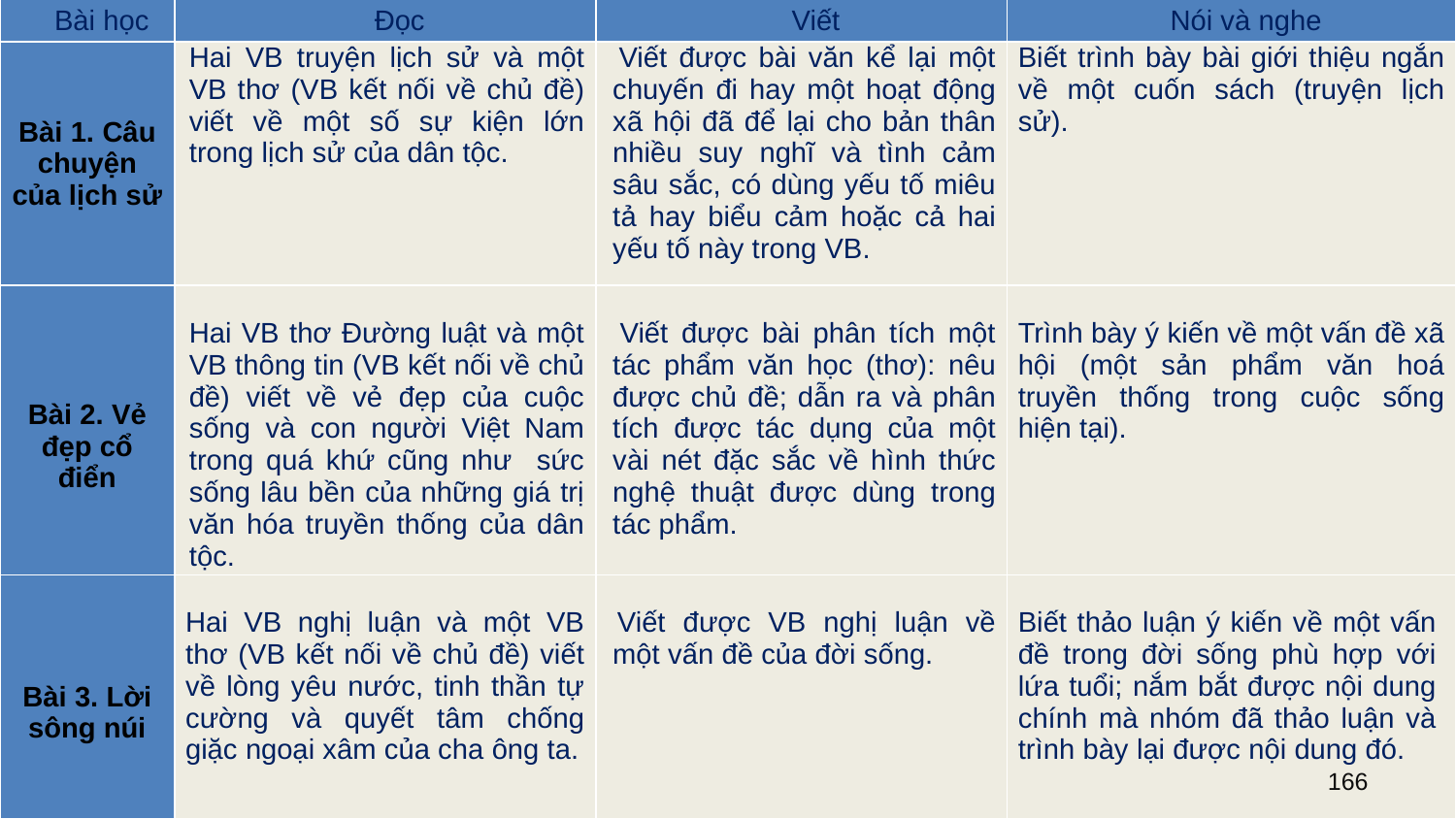

| Bài học | Đọc | Viết | Nói và nghe |
| --- | --- | --- | --- |
| Bài 1. Câu chuyện của lịch sử | Hai VB truyện lịch sử và một VB thơ (VB kết nối về chủ đề) viết về một số sự kiện lớn trong lịch sử của dân tộc. | Viết được bài văn kể lại một chuyến đi hay một hoạt động xã hội đã để lại cho bản thân nhiều suy nghĩ và tình cảm sâu sắc, có dùng yếu tố miêu tả hay biểu cảm hoặc cả hai yếu tố này trong VB. | Biết trình bày bài giới thiệu ngắn về một cuốn sách (truyện lịch sử). |
| Bài 2. Vẻ đẹp cổ điển | Hai VB thơ Đường luật và một VB thông tin (VB kết nối về chủ đề) viết về vẻ đẹp của cuộc sống và con người Việt Nam trong quá khứ cũng như sức sống lâu bền của những giá trị văn hóa truyền thống của dân tộc. | Viết được bài phân tích một tác phẩm văn học (thơ): nêu được chủ đề; dẫn ra và phân tích được tác dụng của một vài nét đặc sắc về hình thức nghệ thuật được dùng trong tác phẩm. | Trình bày ý kiến về một vấn đề xã hội (một sản phẩm văn hoá truyền thống trong cuộc sống hiện tại). |
| Bài 3. Lời sông núi | Hai VB nghị luận và một VB thơ (VB kết nối về chủ đề) viết về lòng yêu nước, tinh thần tự cường và quyết tâm chống giặc ngoại xâm của cha ông ta. | Viết được VB nghị luận về một vấn đề của đời sống. | Biết thảo luận ý kiến về một vấn đề trong đời sống phù hợp với lứa tuổi; nắm bắt được nội dung chính mà nhóm đã thảo luận và trình bày lại được nội dung đó. |
166